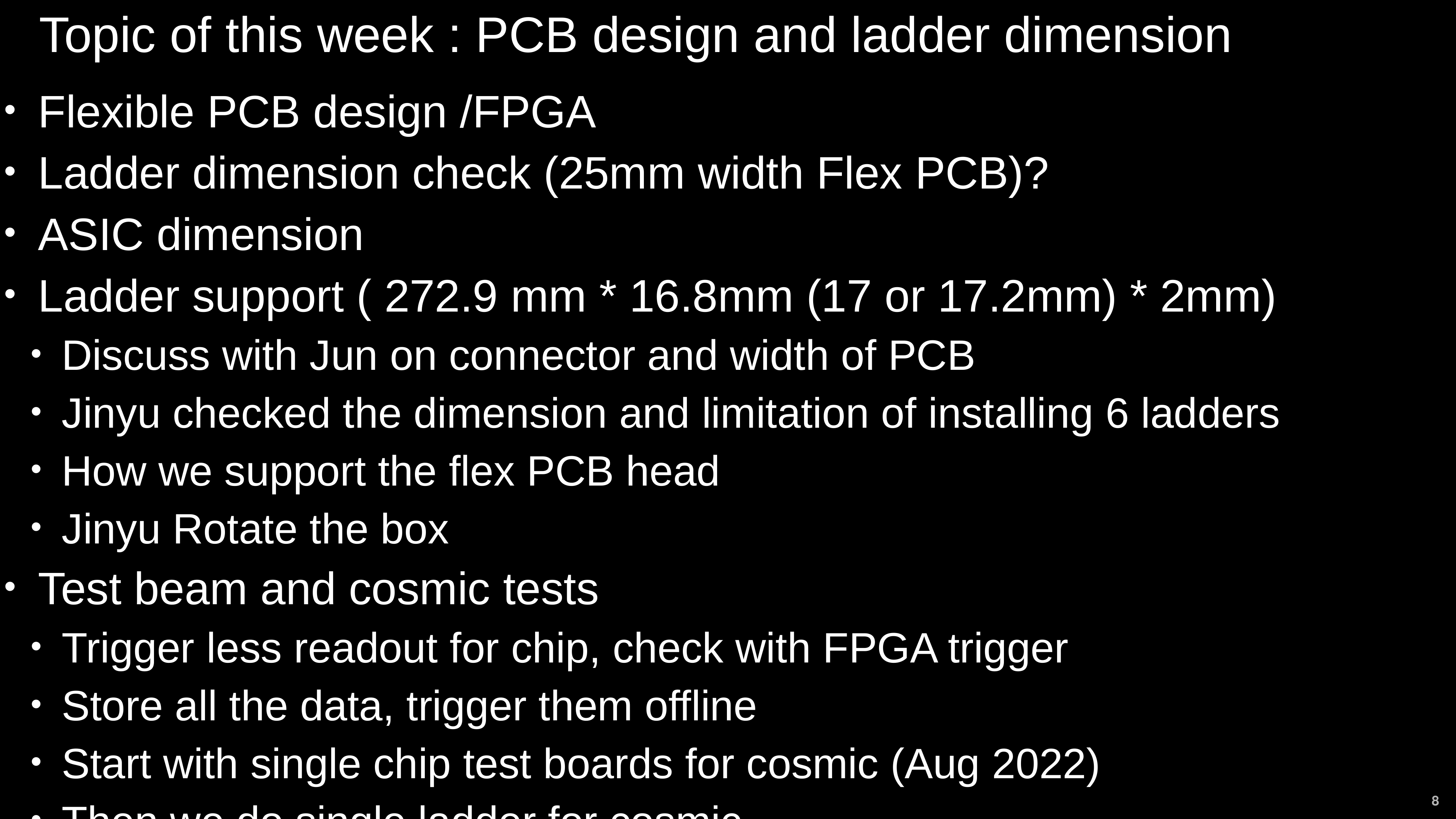

# Topic of this week : PCB design and ladder dimension
Flexible PCB design /FPGA
Ladder dimension check (25mm width Flex PCB)?
ASIC dimension
Ladder support ( 272.9 mm * 16.8mm (17 or 17.2mm) * 2mm)
Discuss with Jun on connector and width of PCB
Jinyu checked the dimension and limitation of installing 6 ladders
How we support the flex PCB head
Jinyu Rotate the box
Test beam and cosmic tests
Trigger less readout for chip, check with FPGA trigger
Store all the data, trigger them offline
Start with single chip test boards for cosmic (Aug 2022)
Then we do single ladder for cosmic

8